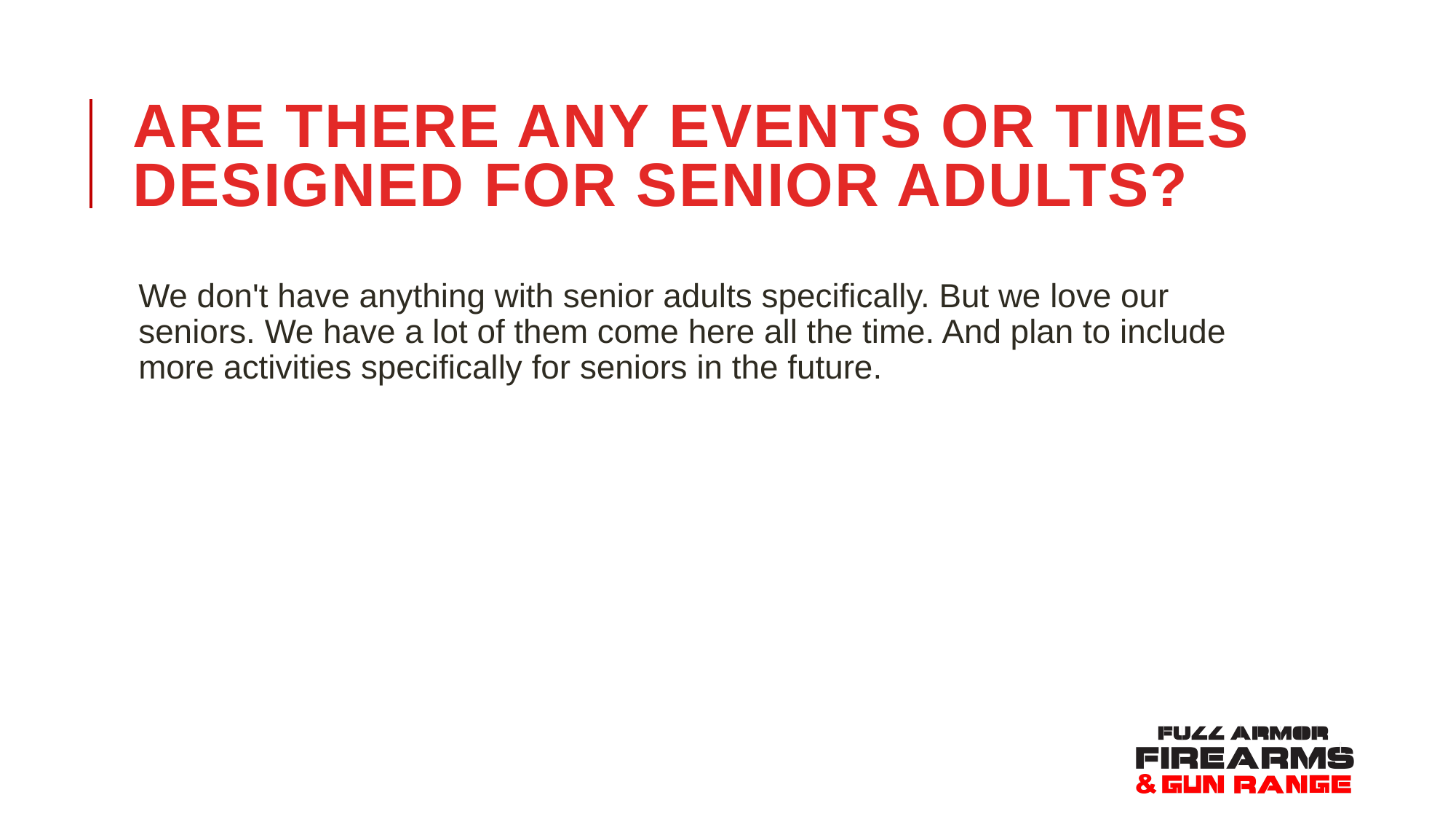

# Are there any events or times designed for senior adults?
We don't have anything with senior adults specifically. But we love our seniors. We have a lot of them come here all the time. And plan to include more activities specifically for seniors in the future.